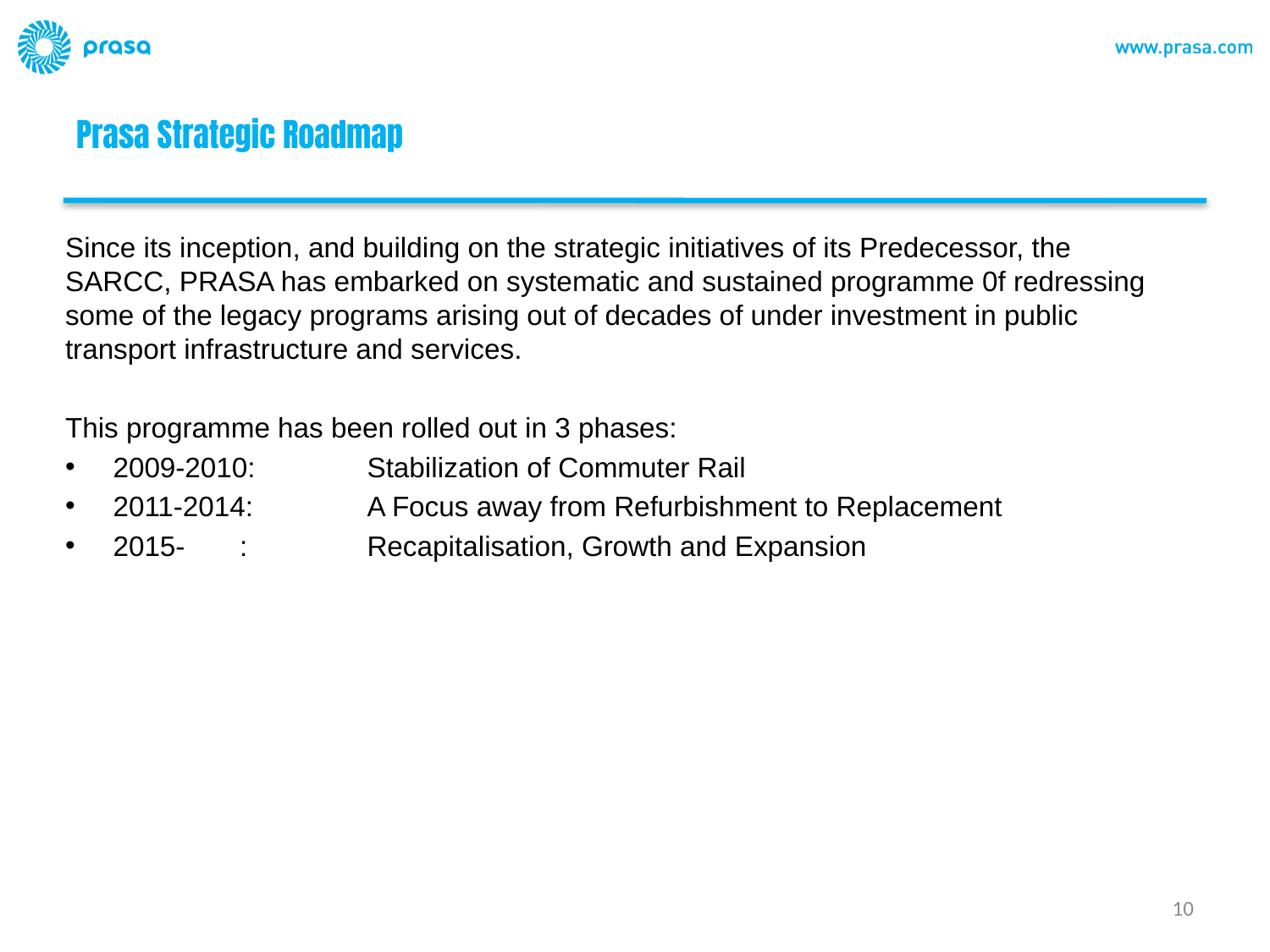

# Prasa Strategic Roadmap
Since its inception, and building on the strategic initiatives of its Predecessor, the SARCC, PRASA has embarked on systematic and sustained programme 0f redressing some of the legacy programs arising out of decades of under investment in public transport infrastructure and services.

This programme has been rolled out in 3 phases:
2009-2010: 	Stabilization of Commuter Rail
2011-2014: 	A Focus away from Refurbishment to Replacement
2015-       : 	Recapitalisation, Growth and Expansion

10